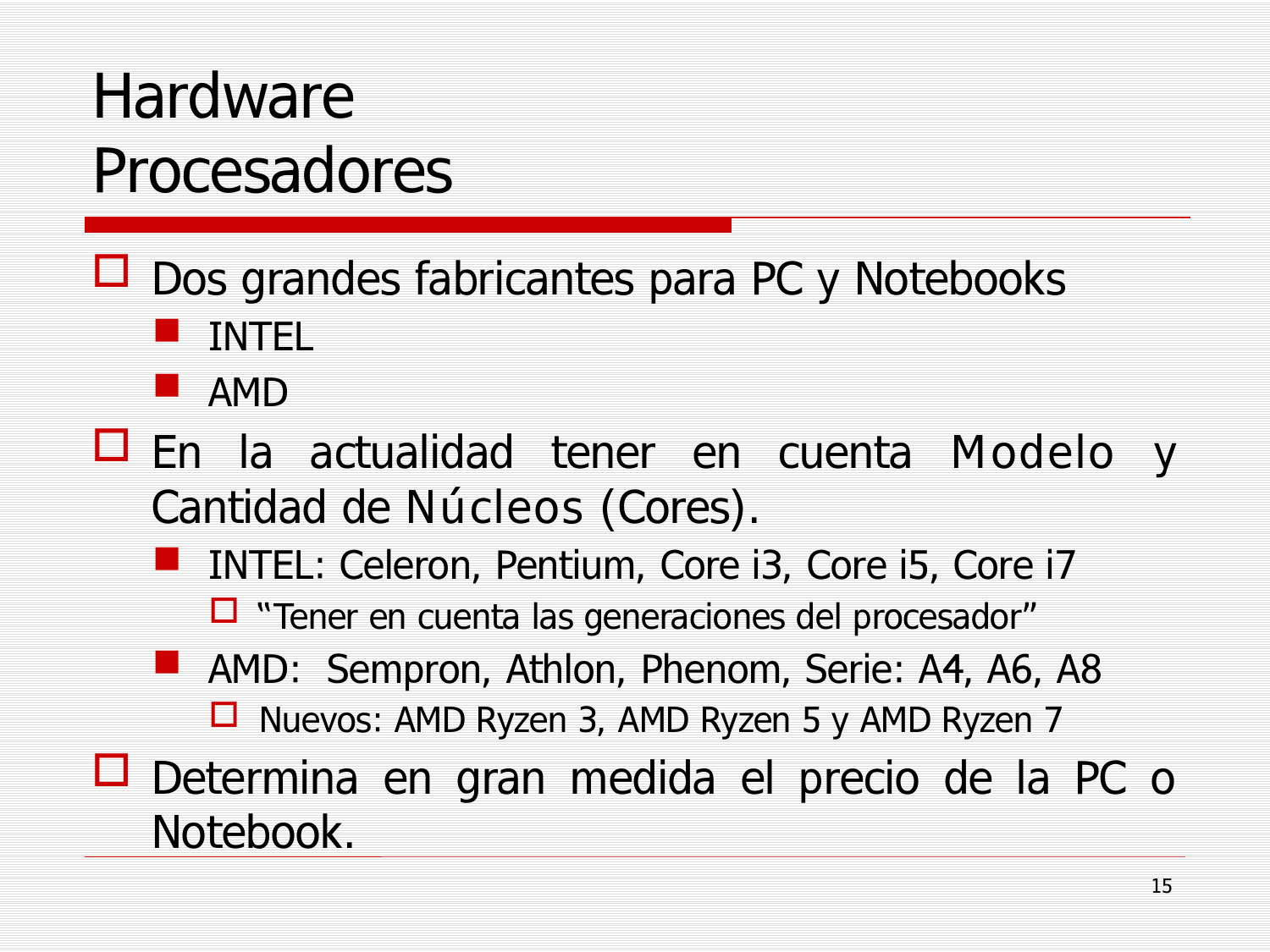

# Hardware Procesadores
Dos grandes fabricantes para PC y Notebooks
INTEL
AMD
En la actualidad tener en cuenta Modelo y Cantidad de Núcleos (Cores).
INTEL: Celeron, Pentium, Core i3, Core i5, Core i7
“Tener en cuenta las generaciones del procesador”
AMD:  Sempron, Athlon, Phenom, Serie: A4, A6, A8
Nuevos: AMD Ryzen 3, AMD Ryzen 5 y AMD Ryzen 7
Determina en gran medida el precio de la PC o Notebook.
15